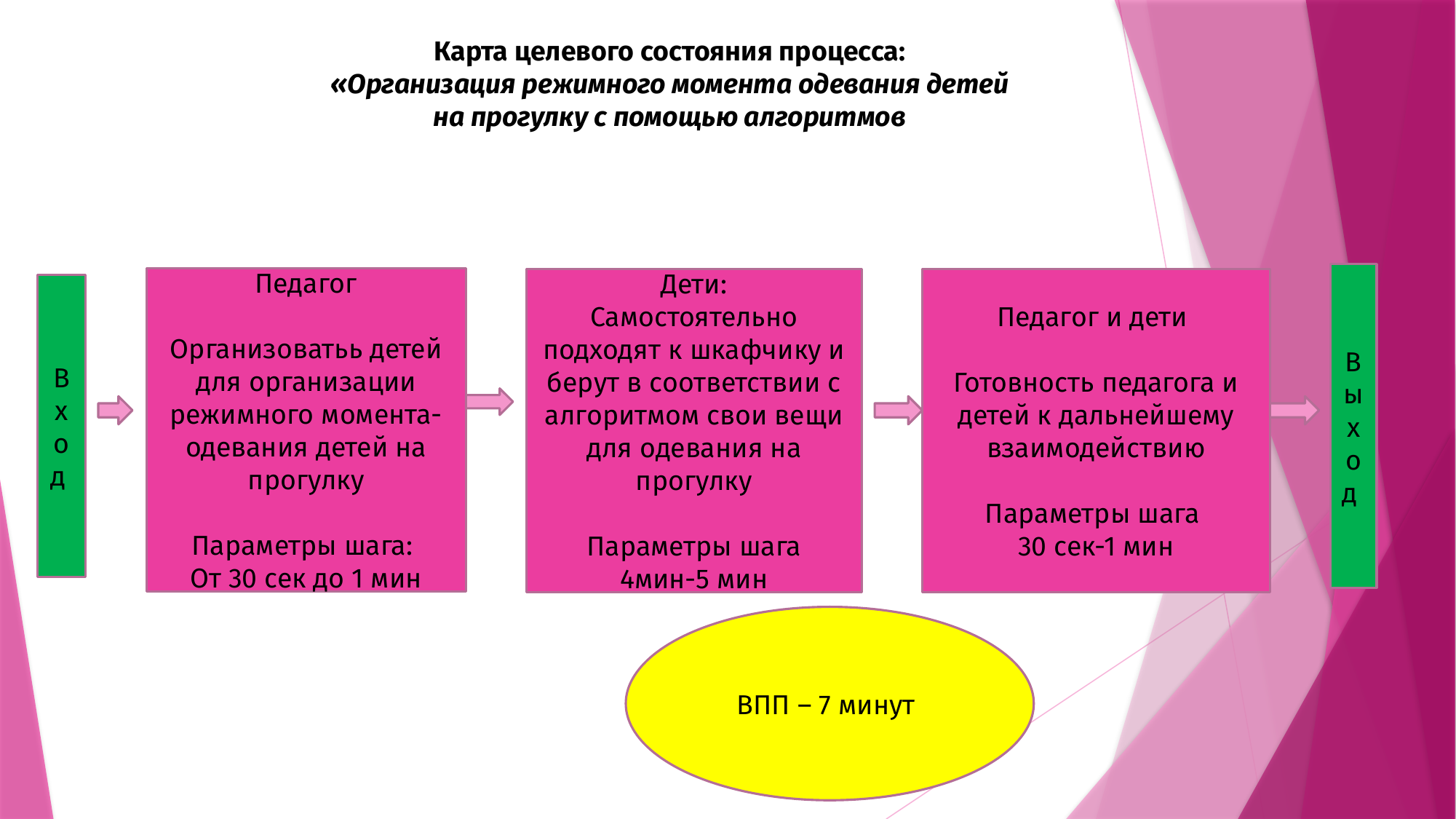

Карта целевого состояния процесса:
«Организация режимного момента одевания детей на прогулку с помощью алгоритмов
Выход
Педагог

Организоватьь детей для организации режимного момента- одевания детей на прогулку

Параметры шага:
От 30 сек до 1 мин
Дети:
Самостоятельно подходят к шкафчику и берут в соответствии с алгоритмом свои вещи для одевания на прогулку

Параметры шага
4мин-5 мин
Педагог и дети

Готовность педагога и детей к дальнейшему взаимодействию

Параметры шага
30 сек-1 мин
Вход

ВПП – 7 минут